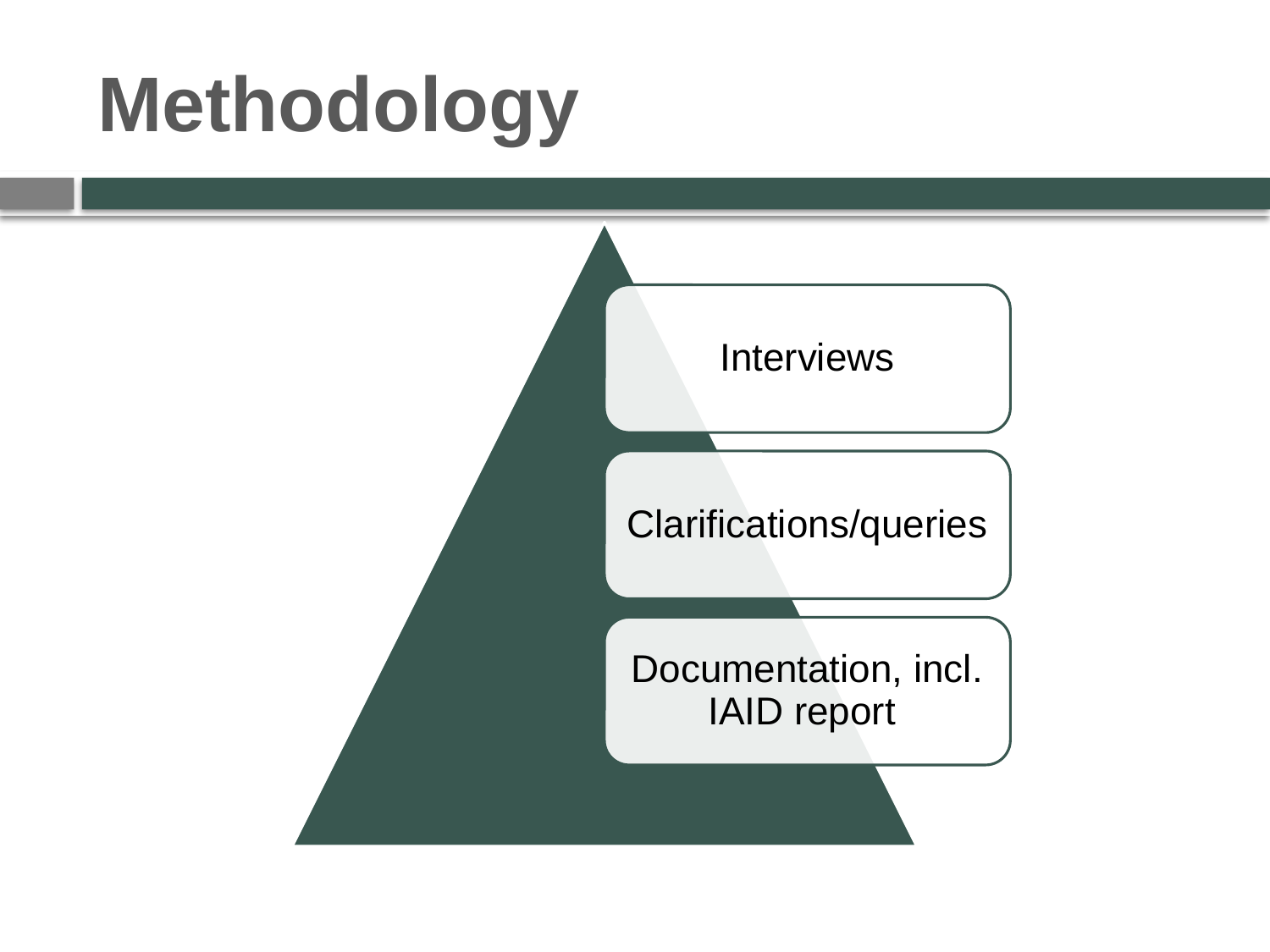

# Methodology
Interviews
Clarifications/queries
Documentation, incl. IAID report